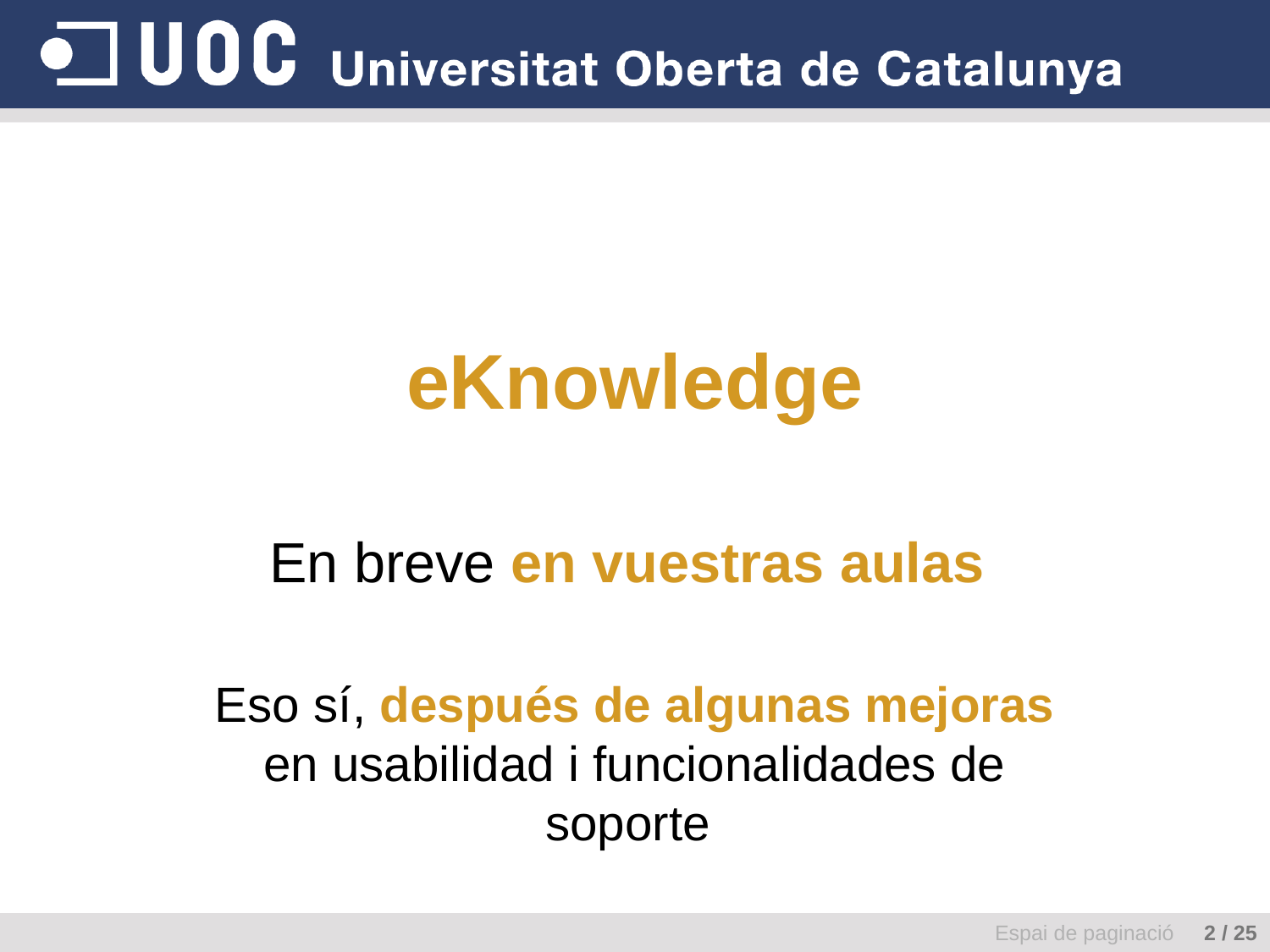

# eKnowledge
En breve en vuestras aulas

Eso sí, después de algunas mejoras en usabilidad i funcionalidades de soporte

Espai de paginació     2 / 25